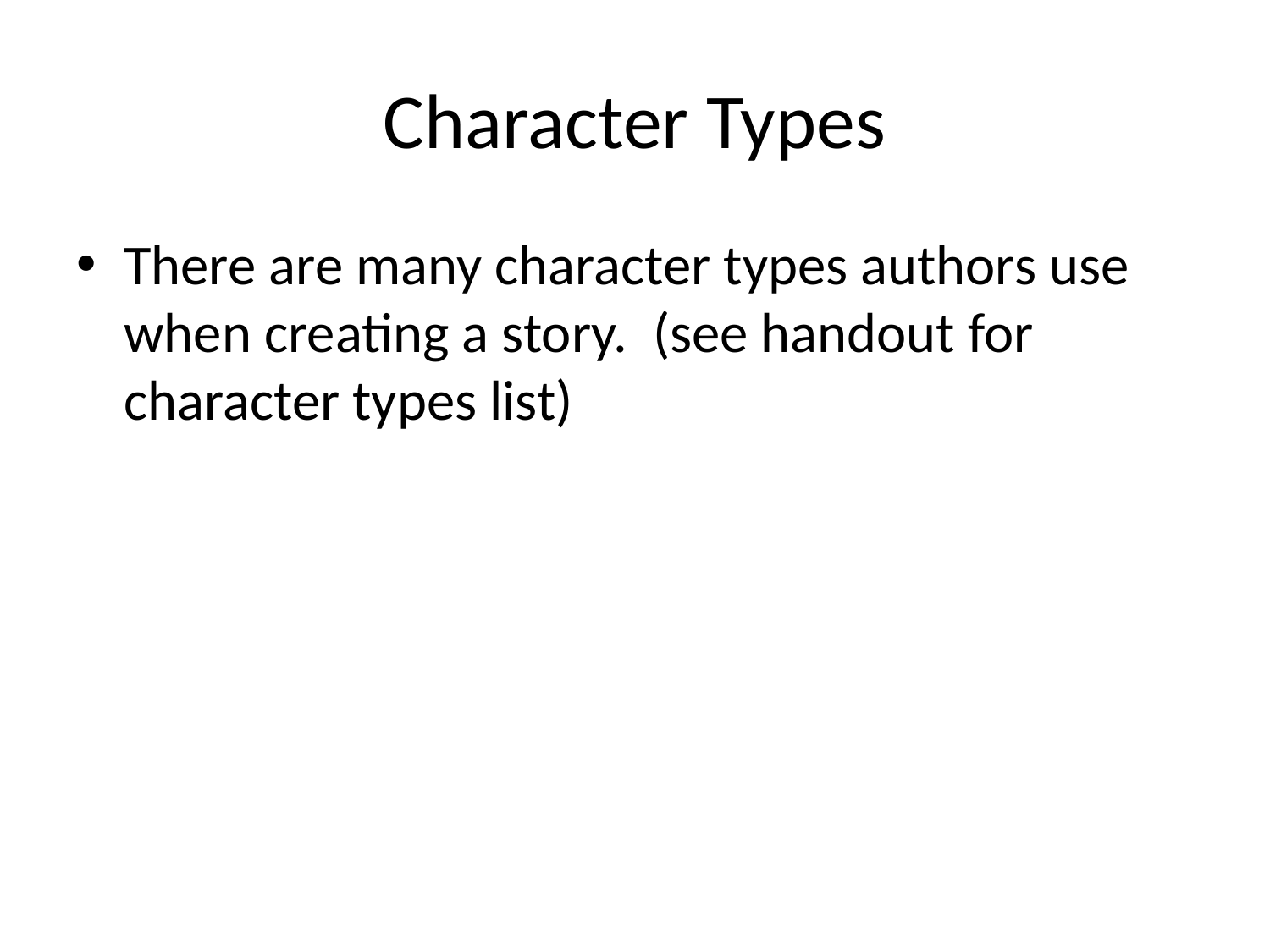

# Character Types
There are many character types authors use when creating a story.  (see handout for character types list)